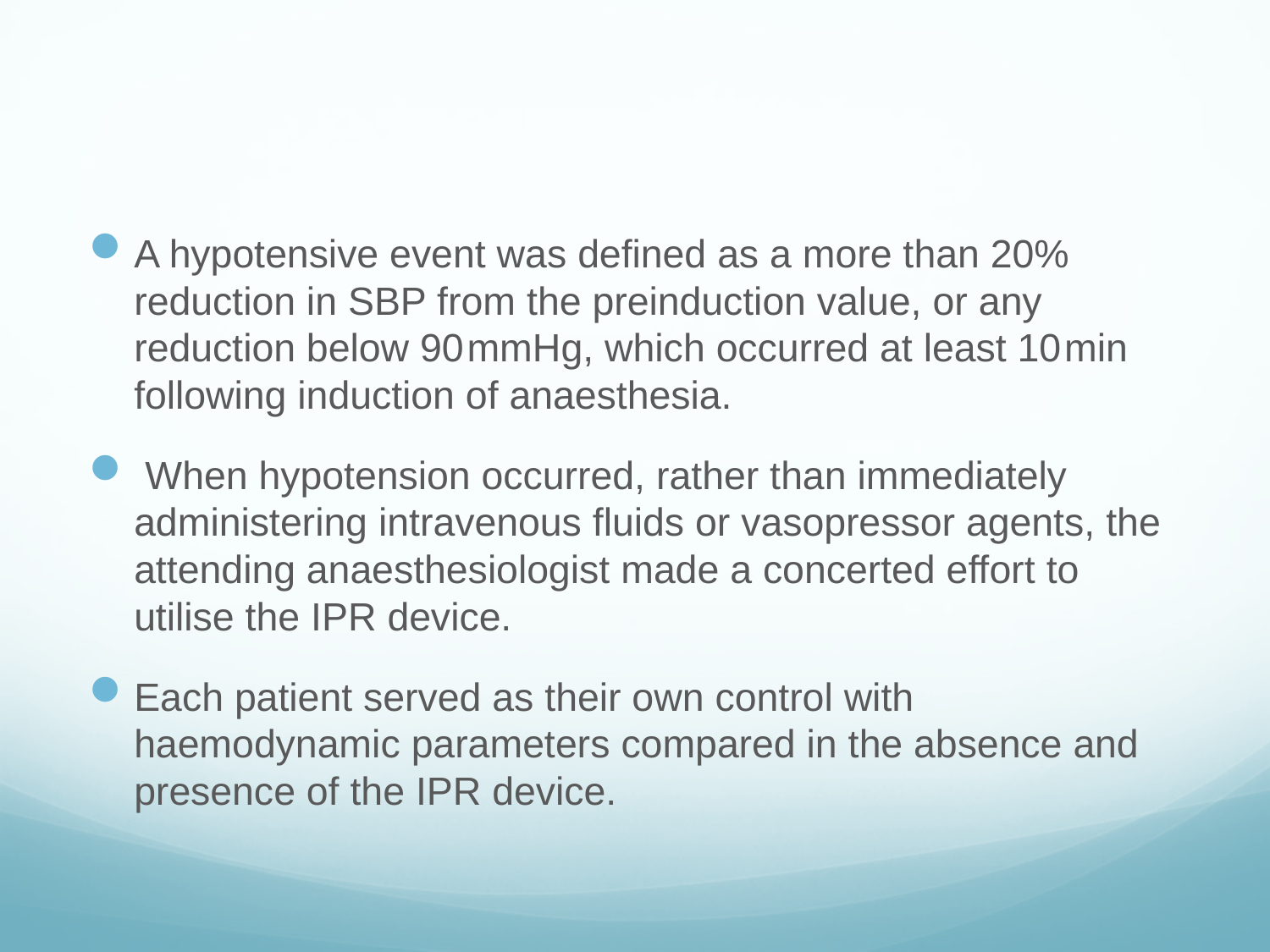

A hypotensive event was defined as a more than 20% reduction in SBP from the preinduction value, or any reduction below 90 mmHg, which occurred at least 10 min following induction of anaesthesia.
 When hypotension occurred, rather than immediately administering intravenous fluids or vasopressor agents, the attending anaesthesiologist made a concerted effort to utilise the IPR device.
Each patient served as their own control with haemodynamic parameters compared in the absence and presence of the IPR device.